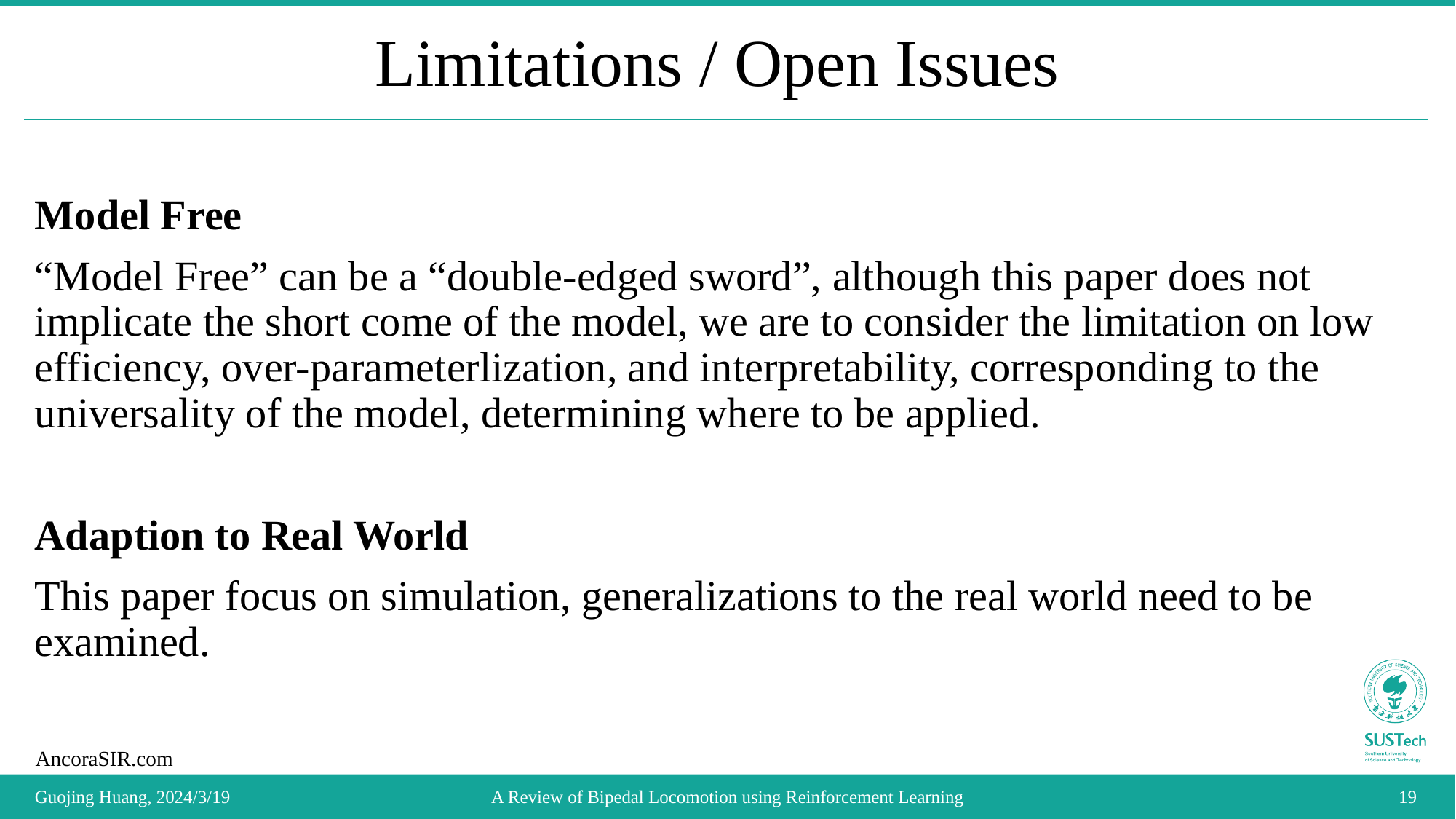

# Limitations / Open Issues

Model Free
“Model Free” can be a “double-edged sword”, although this paper does not implicate the short come of the model, we are to consider the limitation on low efficiency, over-parameterlization, and interpretability, corresponding to the universality of the model, determining where to be applied.

Adaption to Real World
This paper focus on simulation, generalizations to the real world need to be examined.
A Review of Bipedal Locomotion using Reinforcement Learning
Guojing Huang, 2024/3/19
19